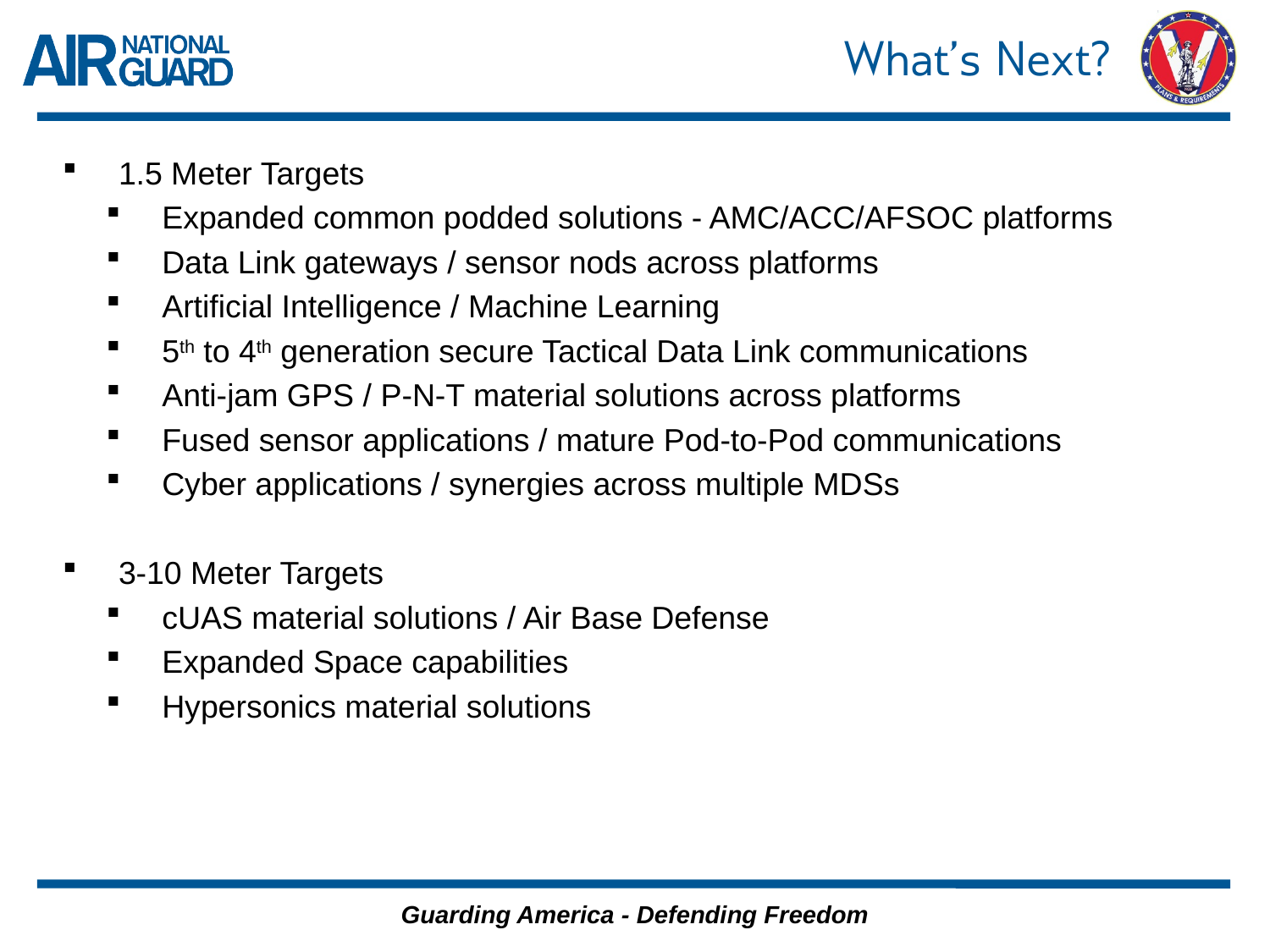

# What’s Next?
1.5 Meter Targets
Expanded common podded solutions - AMC/ACC/AFSOC platforms
Data Link gateways / sensor nods across platforms
Artificial Intelligence / Machine Learning
5th to 4th generation secure Tactical Data Link communications
Anti-jam GPS / P-N-T material solutions across platforms
Fused sensor applications / mature Pod-to-Pod communications
Cyber applications / synergies across multiple MDSs

3-10 Meter Targets
cUAS material solutions / Air Base Defense
Expanded Space capabilities
Hypersonics material solutions